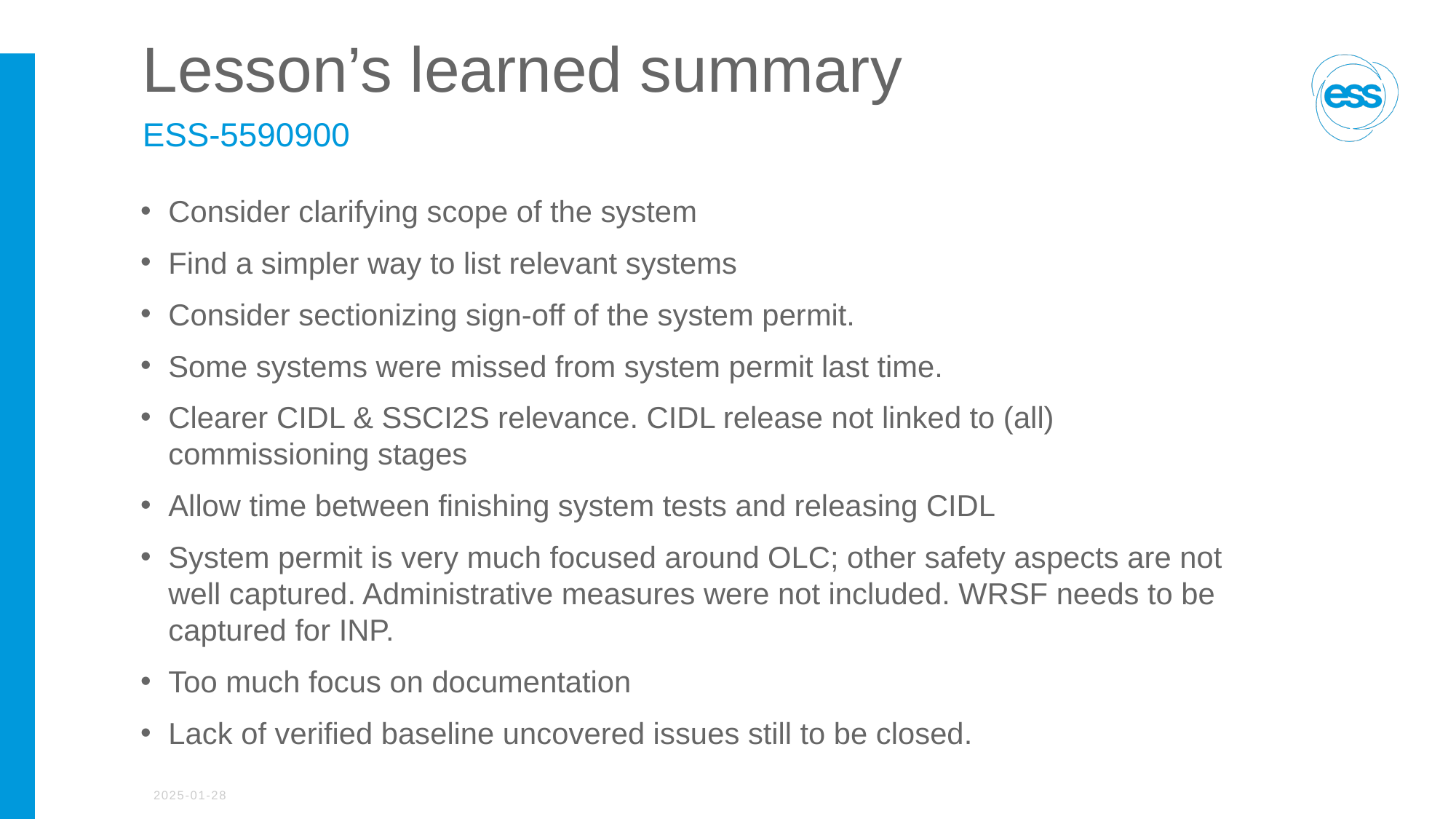

# Lesson’s learned summary
ESS-5590900
Consider clarifying scope of the system
Find a simpler way to list relevant systems
Consider sectionizing sign-off of the system permit.
Some systems were missed from system permit last time.
Clearer CIDL & SSCI2S relevance. CIDL release not linked to (all) commissioning stages
Allow time between finishing system tests and releasing CIDL
System permit is very much focused around OLC; other safety aspects are not well captured. Administrative measures were not included. WRSF needs to be captured for INP.
Too much focus on documentation
Lack of verified baseline uncovered issues still to be closed.

2025-01-28